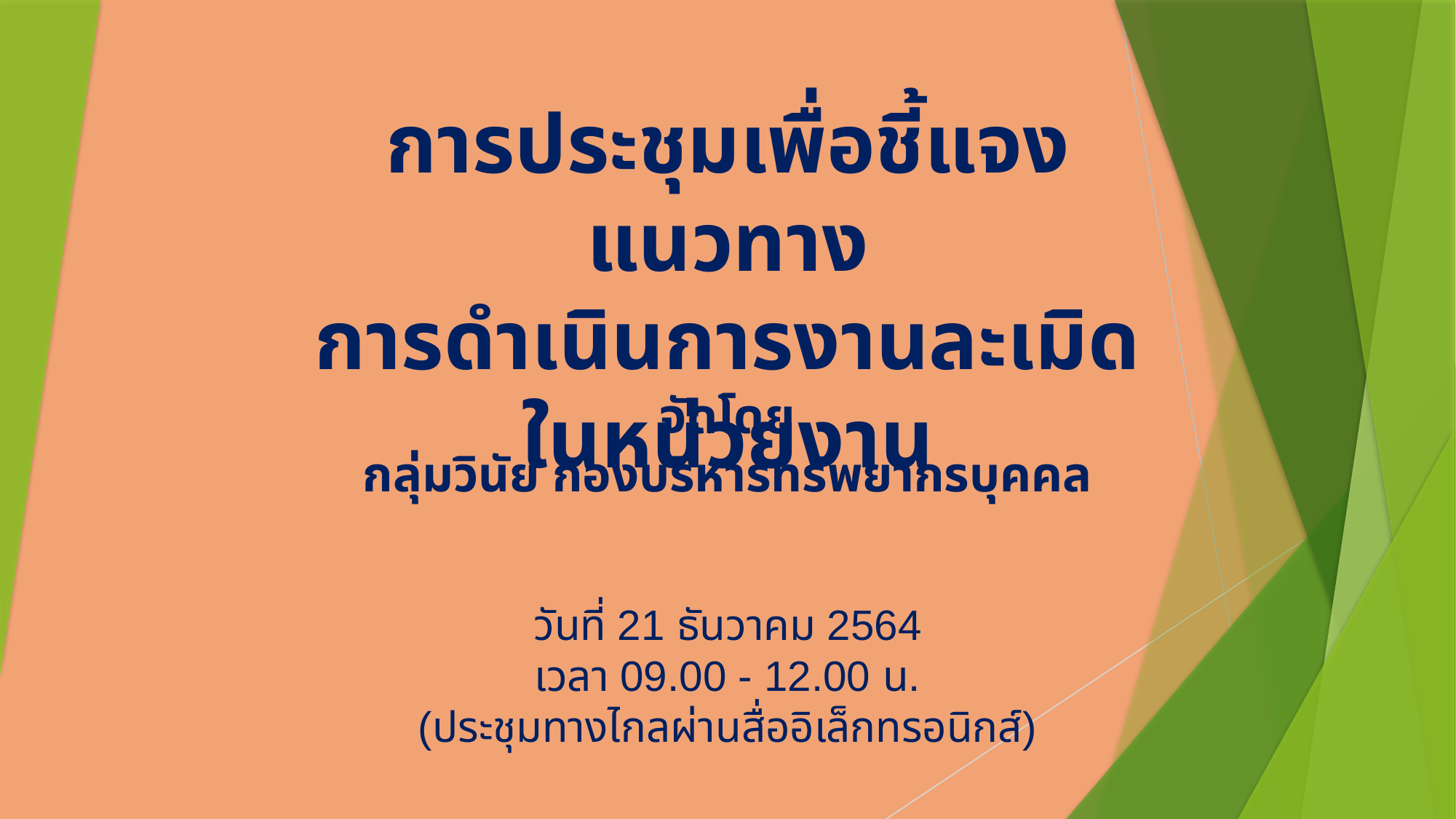

การประชุมเพื่อชี้แจงแนวทาง
การดำเนินการงานละเมิดในหน่วยงาน
จัดโดย
กลุ่มวินัย กองบริหารทรัพยากรบุคคล
วันที่ 21 ธันวาคม 2564
เวลา 09.00 - 12.00 น.
(ประชุมทางไกลผ่านสื่ออิเล็กทรอนิกส์)